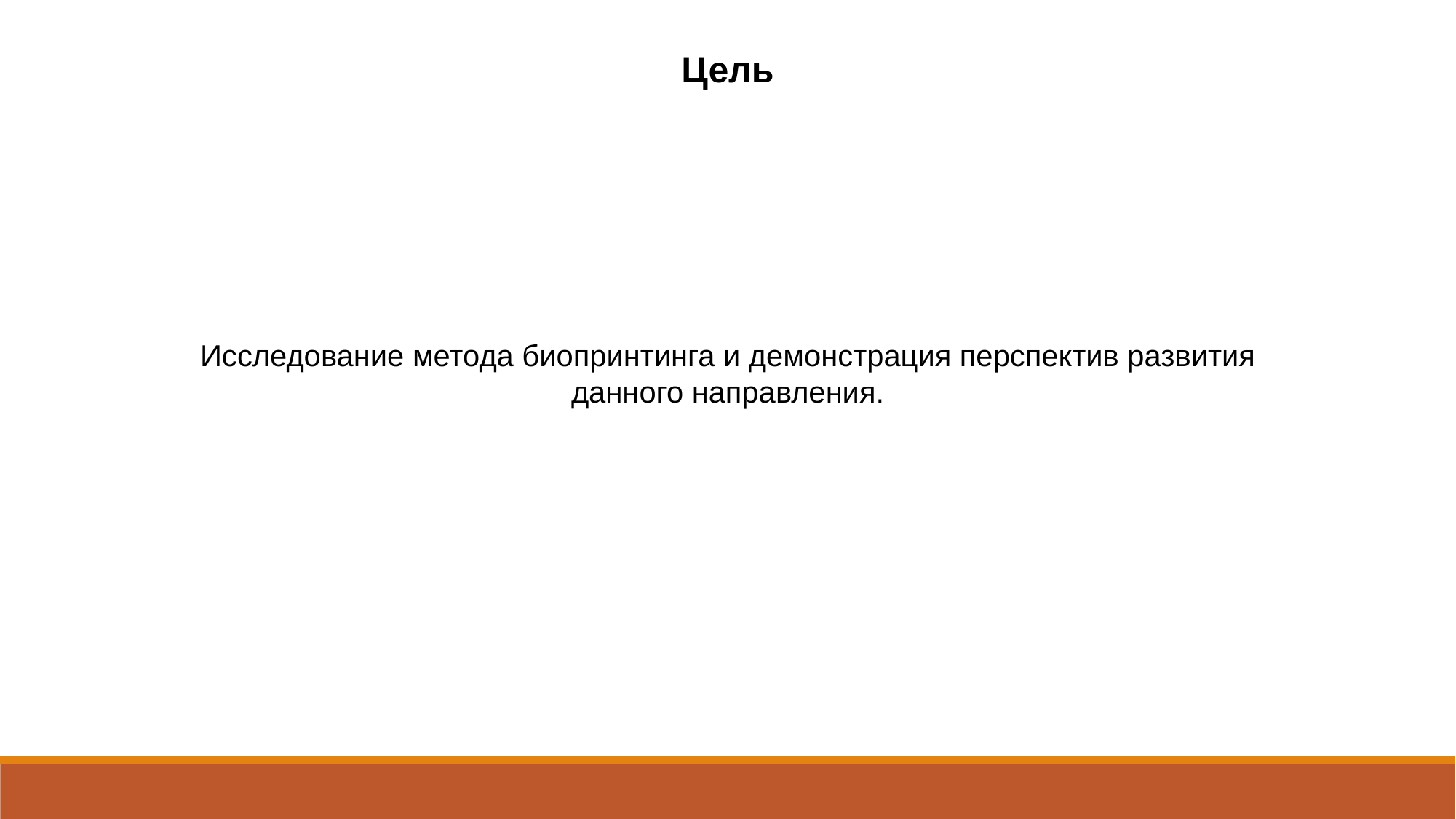

Цель
Исследование метода биопринтинга и демонстрация перспектив развития данного направления.